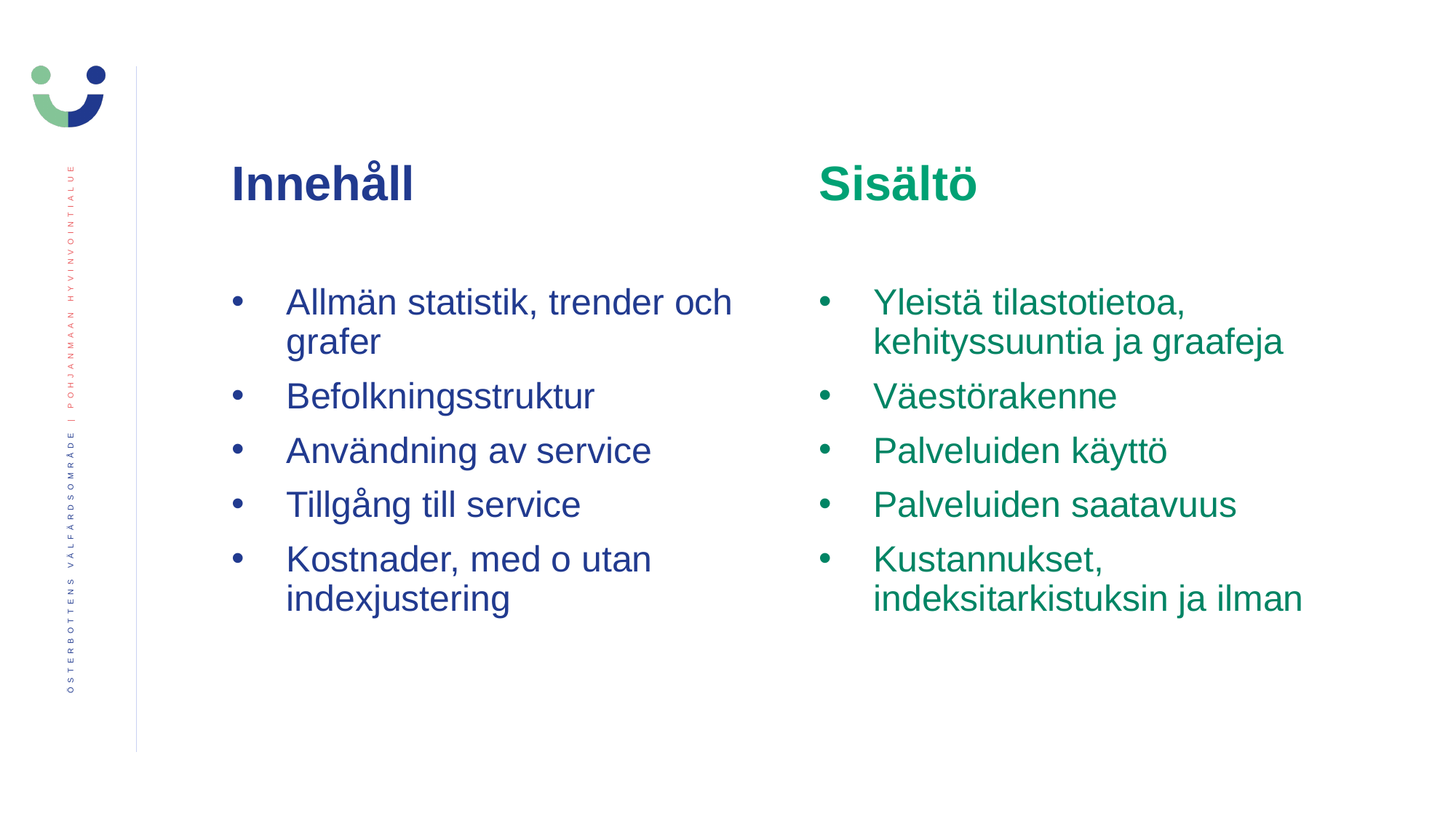

# Innehåll
Sisältö
Allmän statistik, trender och grafer
Befolkningsstruktur
Användning av service
Tillgång till service
Kostnader, med o utan indexjustering
Yleistä tilastotietoa, kehityssuuntia ja graafeja
Väestörakenne
Palveluiden käyttö
Palveluiden saatavuus
Kustannukset, indeksitarkistuksin ja ilman